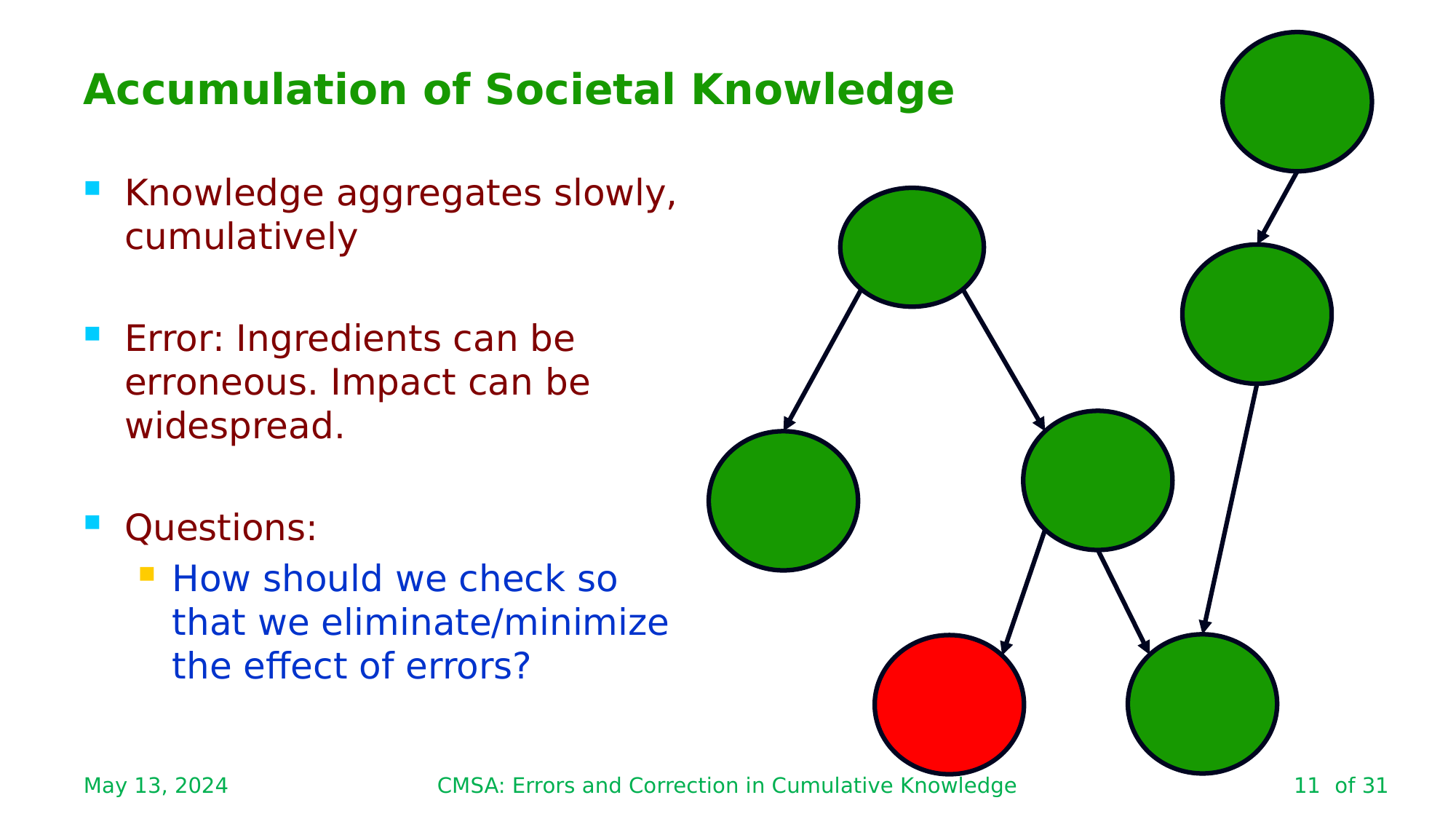

CMSA: Errors and Correction in Cumulative Knowledge

# Accumulation of Societal Knowledge
Knowledge aggregates slowly, cumulatively

Error: Ingredients can be erroneous. Impact can be widespread.

Questions:
How should we check so that we eliminate/minimize the effect of errors?

May 13, 2024
11